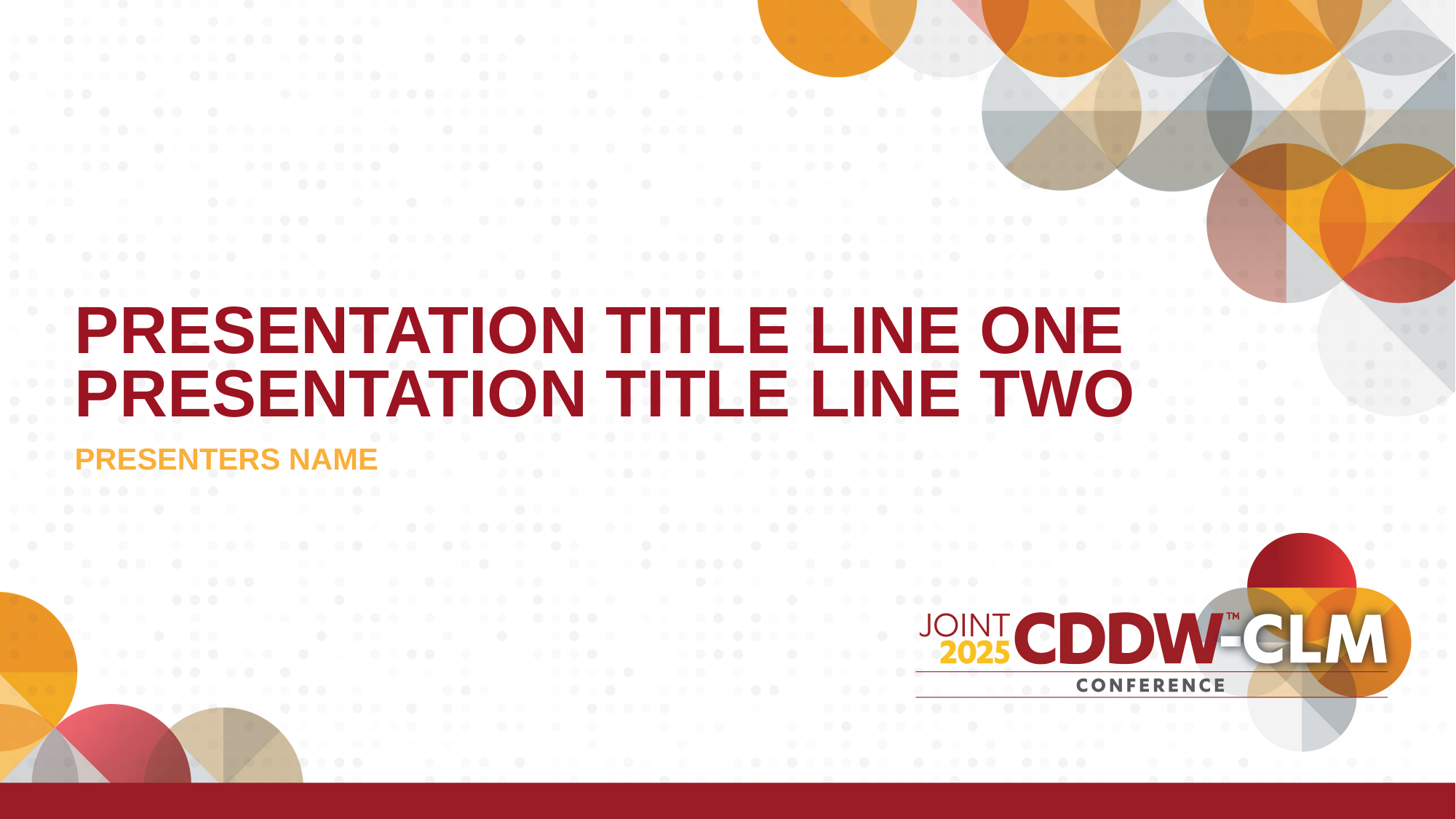

# PRESENTATION TITLE LINE ONE PRESENTATION TITLE LINE TWO
PRESENTERS NAME